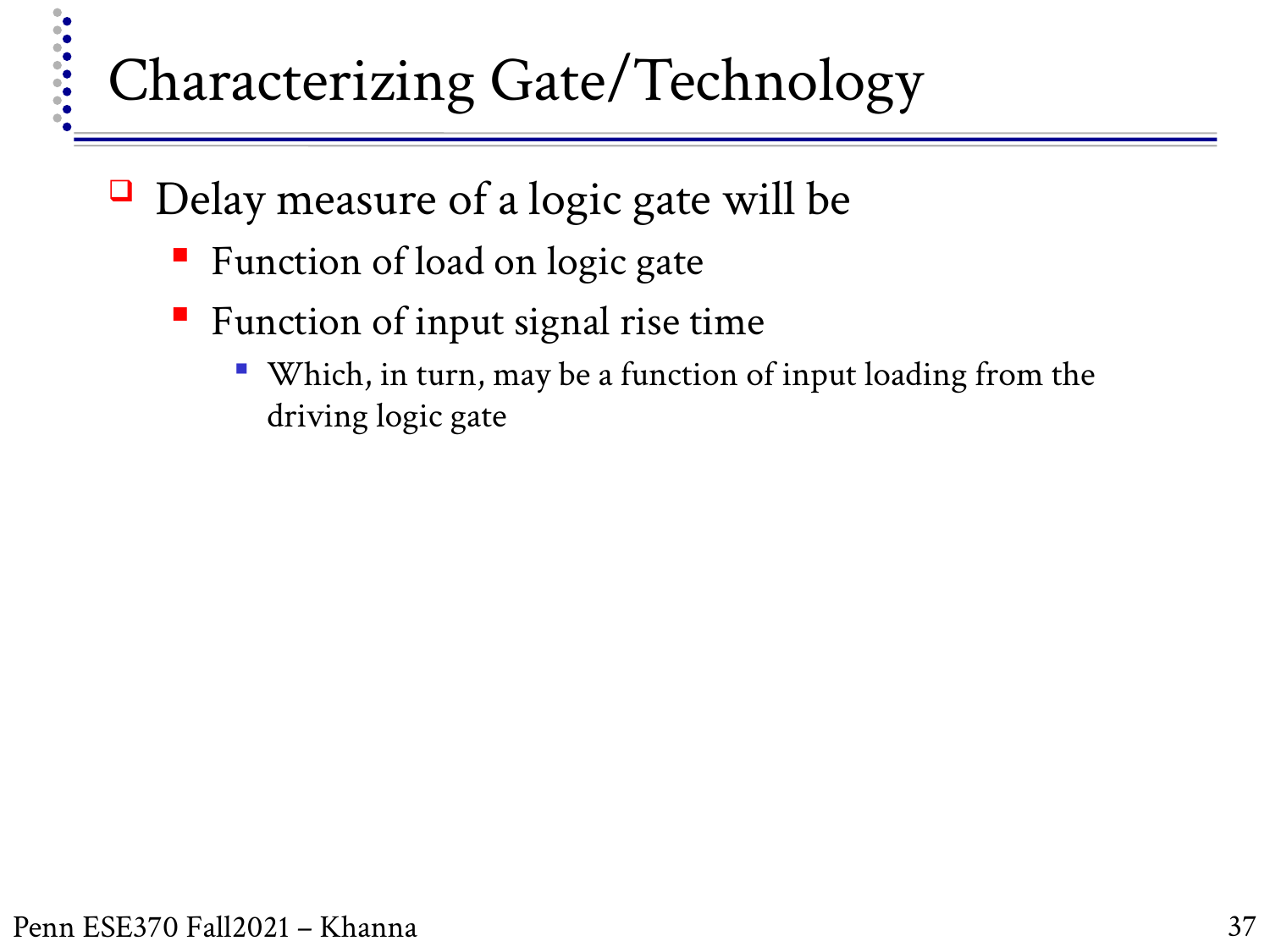

# Characterizing Gate/Technology
Delay measure of a logic gate will be
Function of load on logic gate
Function of input signal rise time
Which, in turn, may be a function of input loading from the driving logic gate

37
Penn ESE370 Fall2021 – Khanna